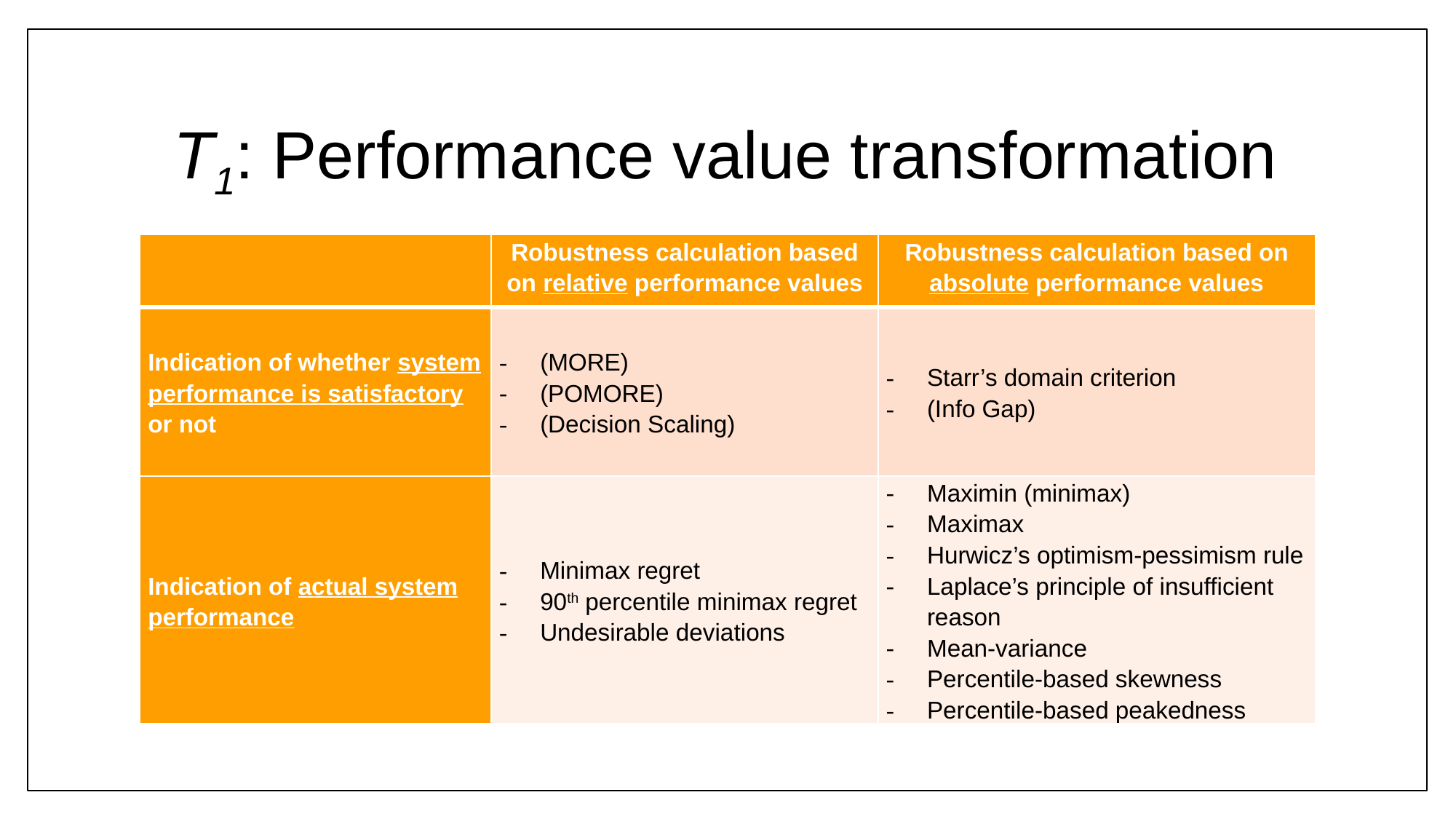

# T1: Performance value transformation
|  | Robustness calculation based on relative performance values | Robustness calculation based on absolute performance values |
| --- | --- | --- |
| Indication of whether system performance is satisfactory or not | (MORE) (POMORE) (Decision Scaling) | Starr’s domain criterion (Info Gap) |
| Indication of actual system performance | Minimax regret 90th percentile minimax regret Undesirable deviations | Maximin (minimax) Maximax Hurwicz’s optimism-pessimism rule Laplace’s principle of insufficient reason Mean-variance Percentile-based skewness Percentile-based peakedness |